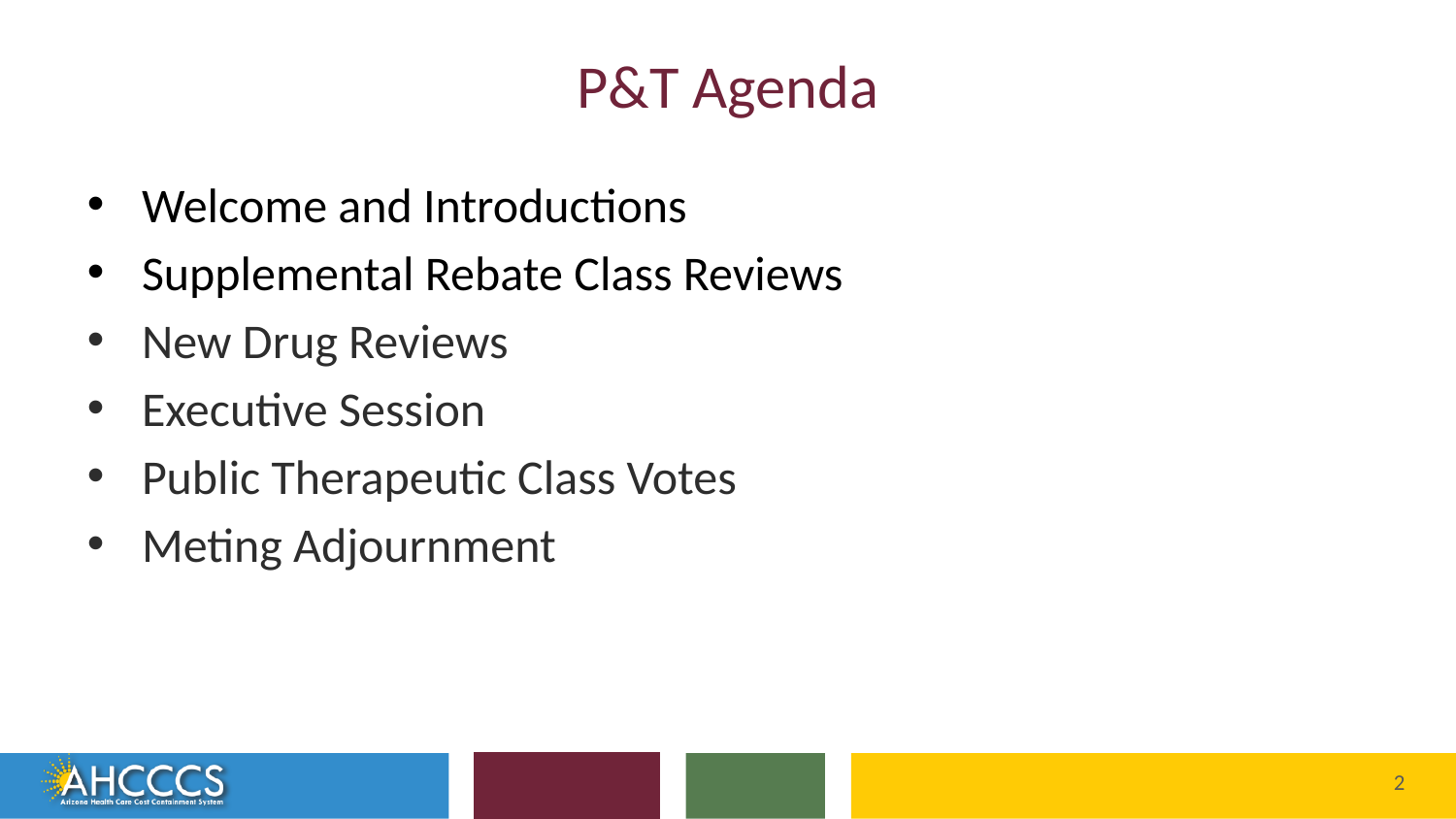

# P&T Agenda
Welcome and Introductions
Supplemental Rebate Class Reviews
New Drug Reviews
Executive Session
Public Therapeutic Class Votes
Meting Adjournment